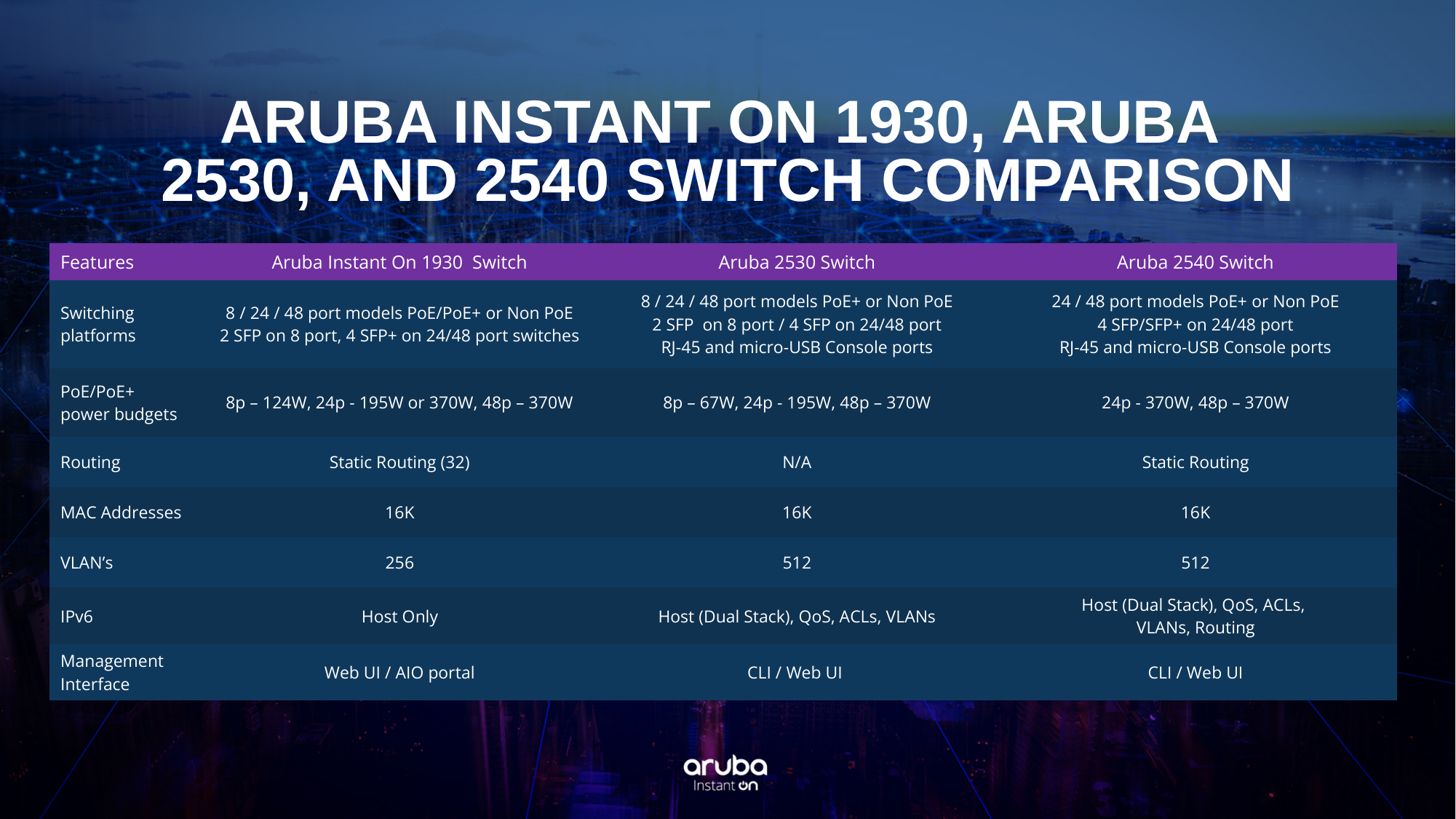

ARUBA INSTANT ON 1930, ARUBA
2530, AND 2540 SWITCH COMPARISON
| Features | Aruba Instant On 1930 Switch | Aruba 2530 Switch | Aruba 2540 Switch |
| --- | --- | --- | --- |
| Switching platforms | 8 / 24 / 48 port models PoE/PoE+ or Non PoE 2 SFP on 8 port, 4 SFP+ on 24/48 port switches | 8 / 24 / 48 port models PoE+ or Non PoE 2 SFP on 8 port / 4 SFP on 24/48 port RJ-45 and micro-USB Console ports | 24 / 48 port models PoE+ or Non PoE 4 SFP/SFP+ on 24/48 port RJ-45 and micro-USB Console ports |
| PoE/PoE+ power budgets | 8p – 124W, 24p - 195W or 370W, 48p – 370W | 8p – 67W, 24p - 195W, 48p – 370W | 24p - 370W, 48p – 370W |
| Routing | Static Routing (32) | N/A | Static Routing |
| MAC Addresses | 16K | 16K | 16K |
| VLAN’s | 256 | 512 | 512 |
| IPv6 | Host Only | Host (Dual Stack), QoS, ACLs, VLANs | Host (Dual Stack), QoS, ACLs, VLANs, Routing |
| Management Interface | Web UI / AIO portal | CLI / Web UI | CLI / Web UI |